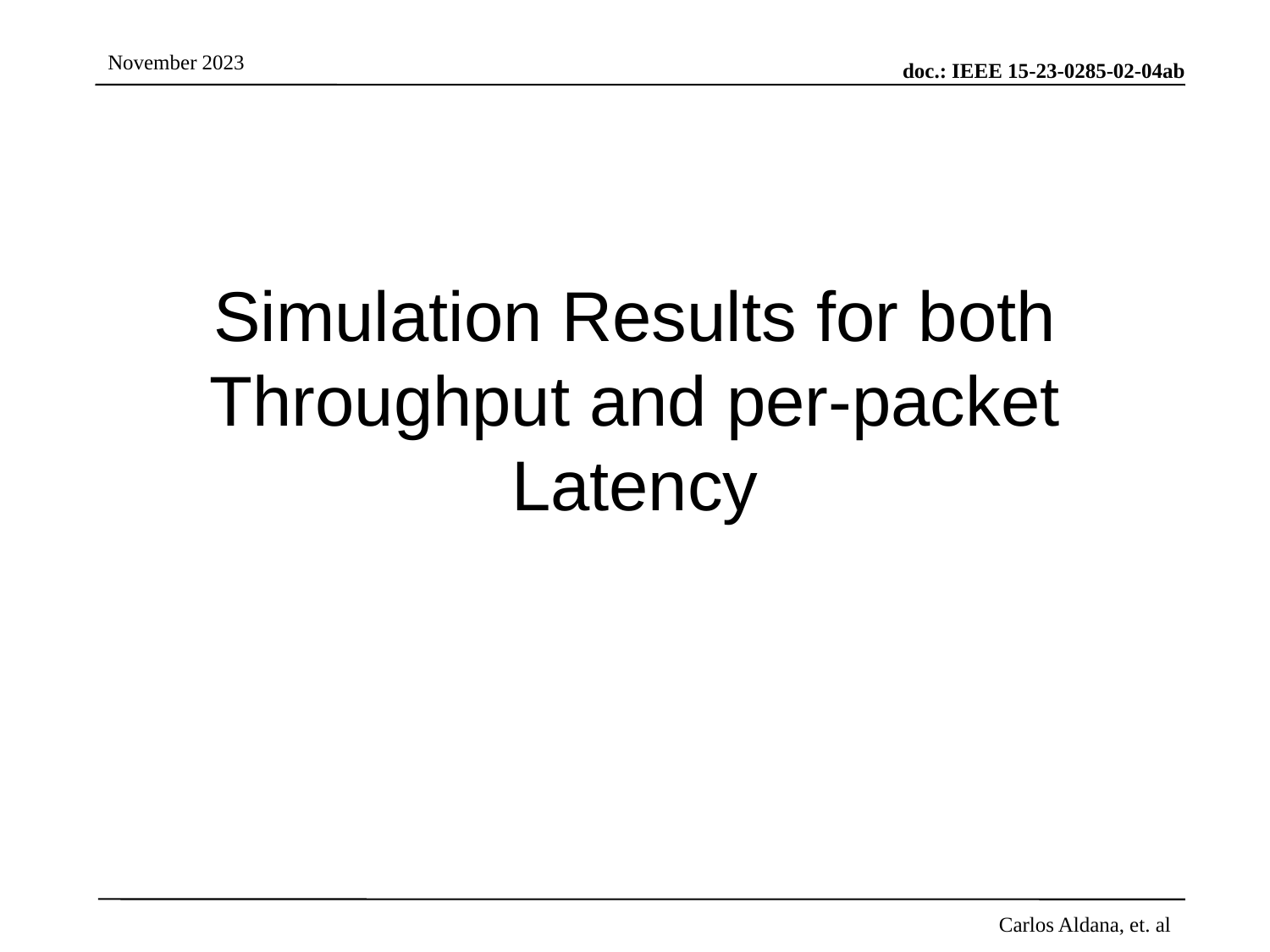

# Simulation Results for both Throughput and per-packet Latency